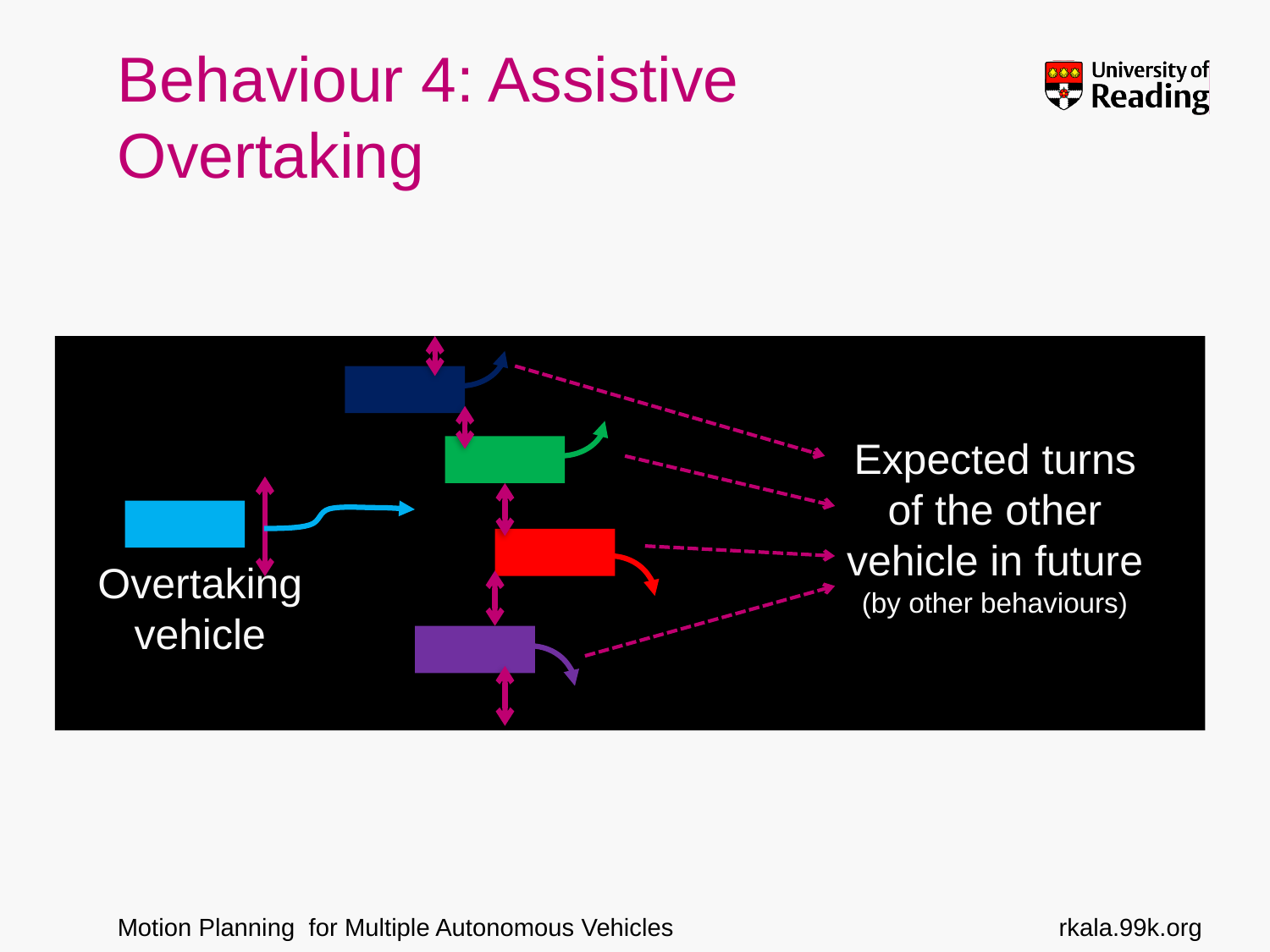

# Behaviour 4: Assistive Overtaking

Expected turns of the other vehicle in future (by other behaviours)

Overtaking vehicle

rkala.99k.org